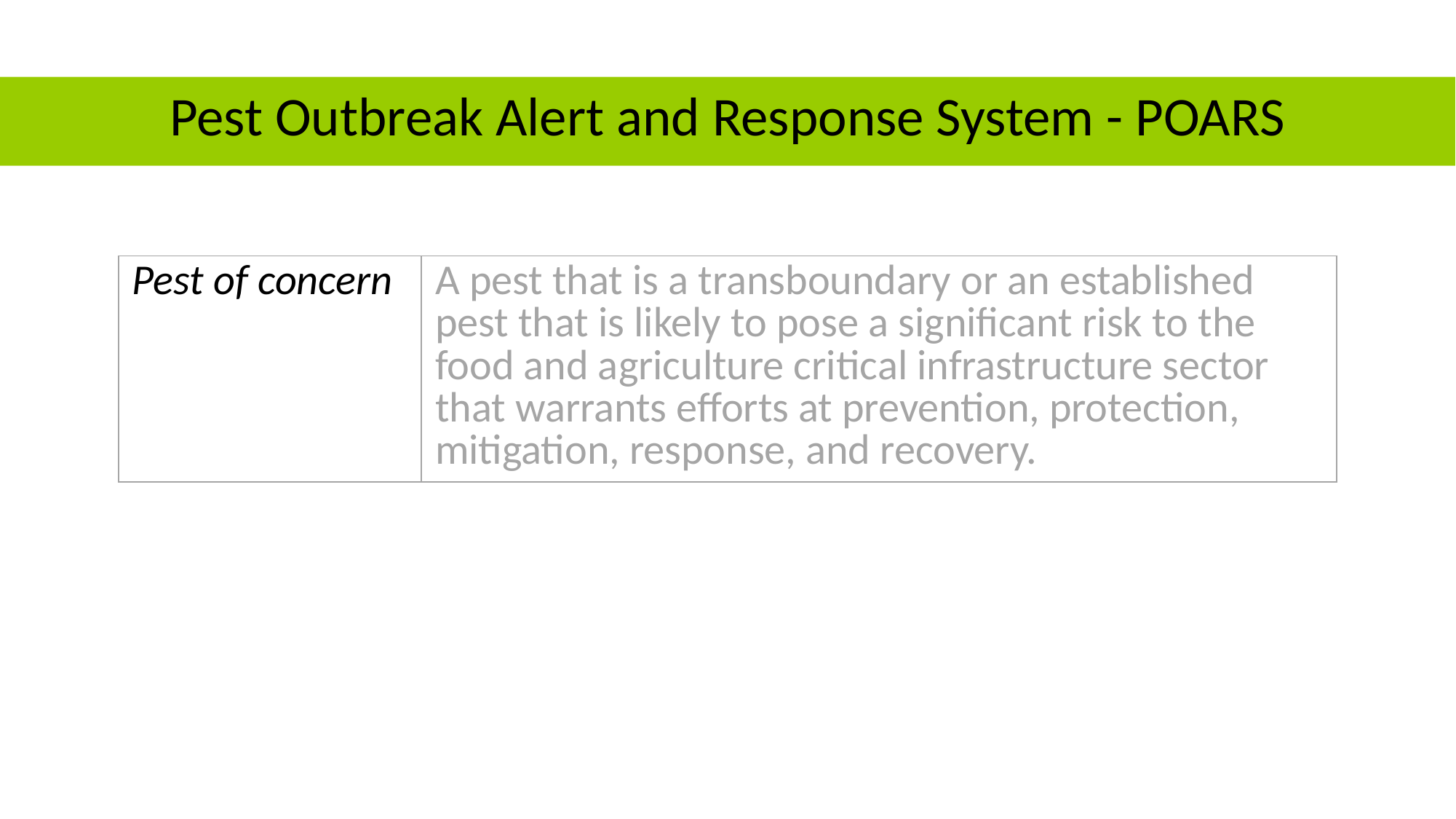

Pest Outbreak Alert and Response System - POARS
# 1. Harmonization of electronic data exchange
| Pest of concern | A pest that is a transboundary or an established pest that is likely to pose a significant risk to the food and agriculture critical infrastructure sector that warrants efforts at prevention, protection, mitigation, response, and recovery. |
| --- | --- |